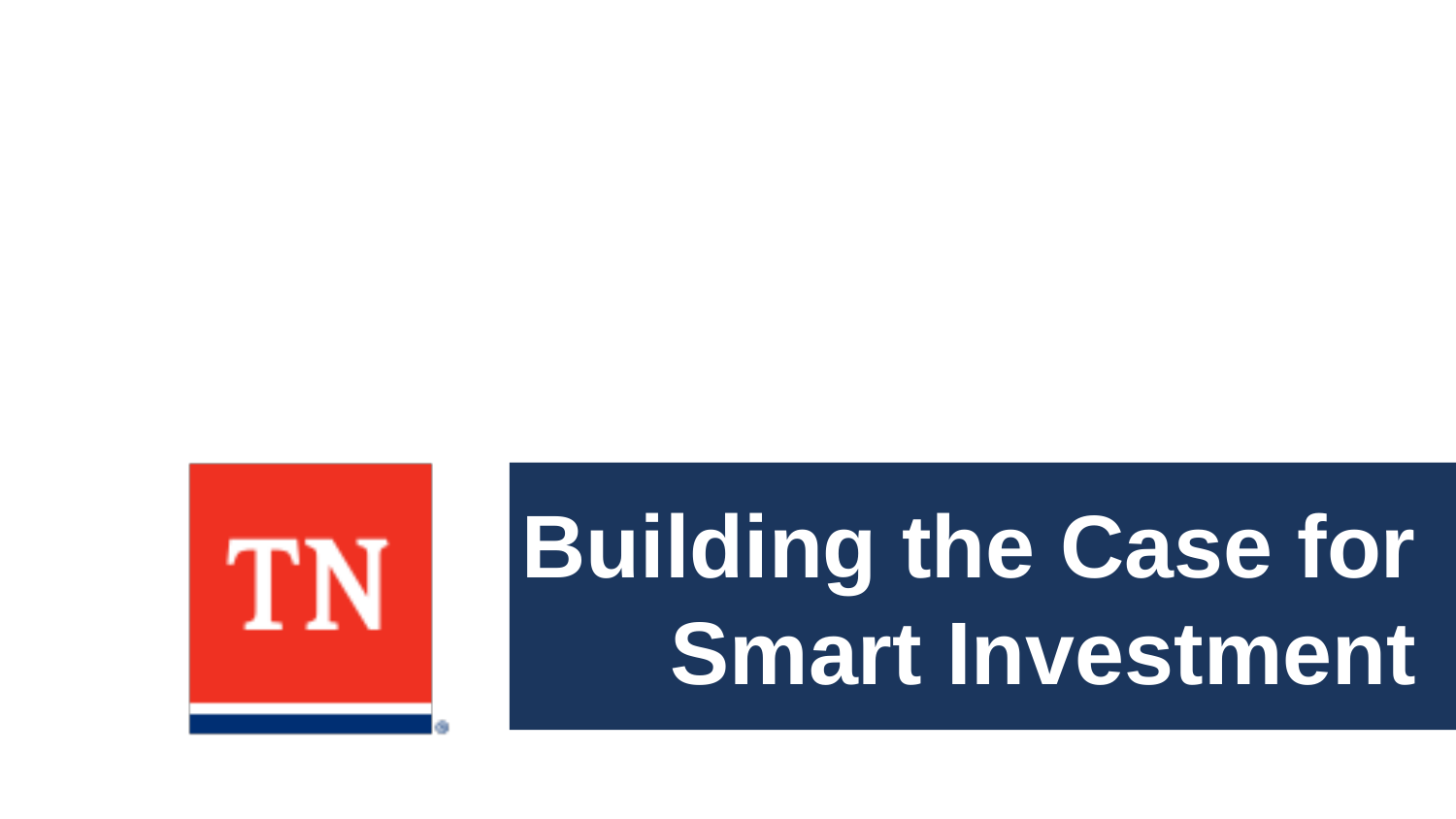

# Building the Case for Smart Investment